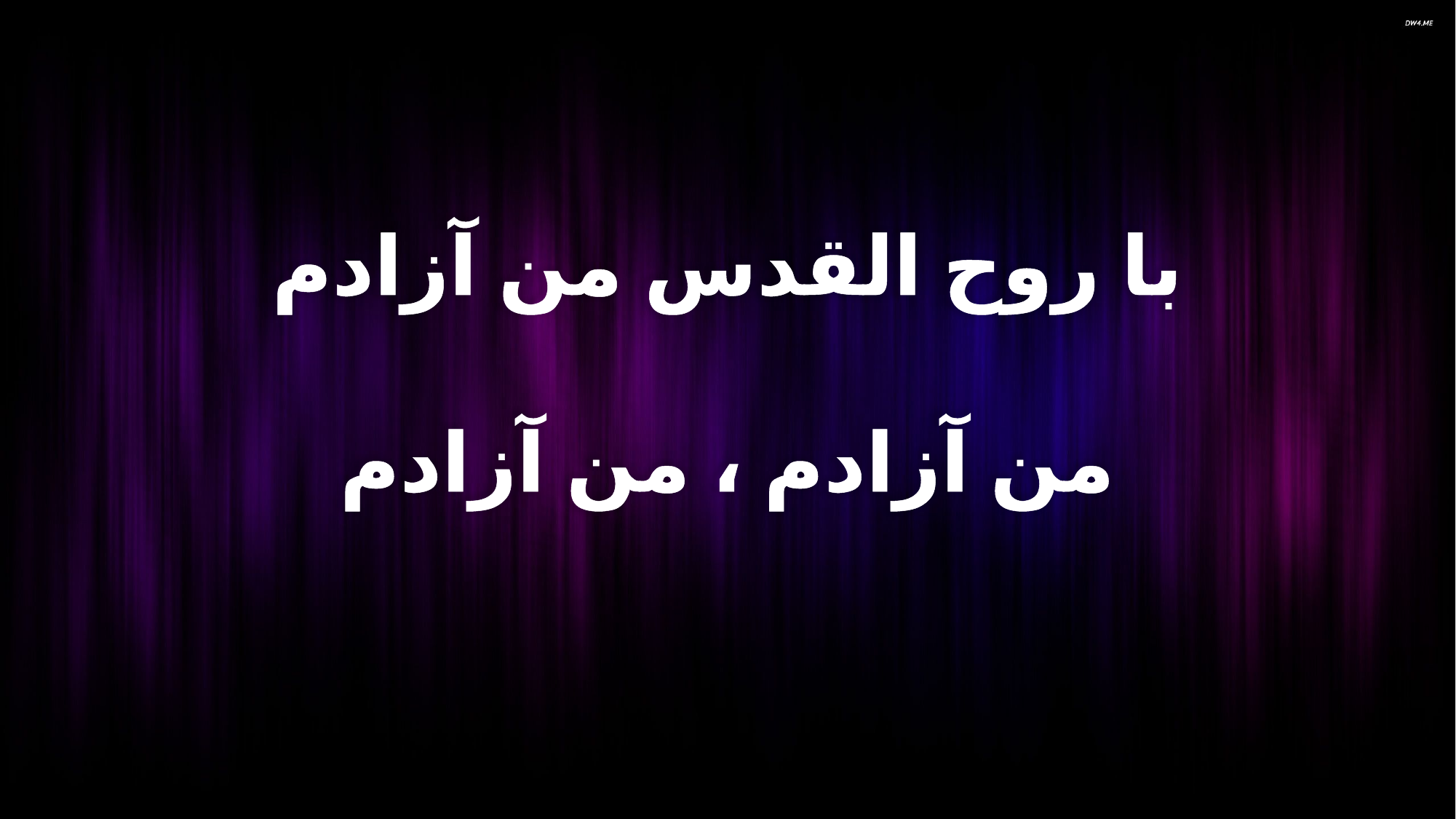

با روح القدس من آزادم
من آزادم ، من آزادم